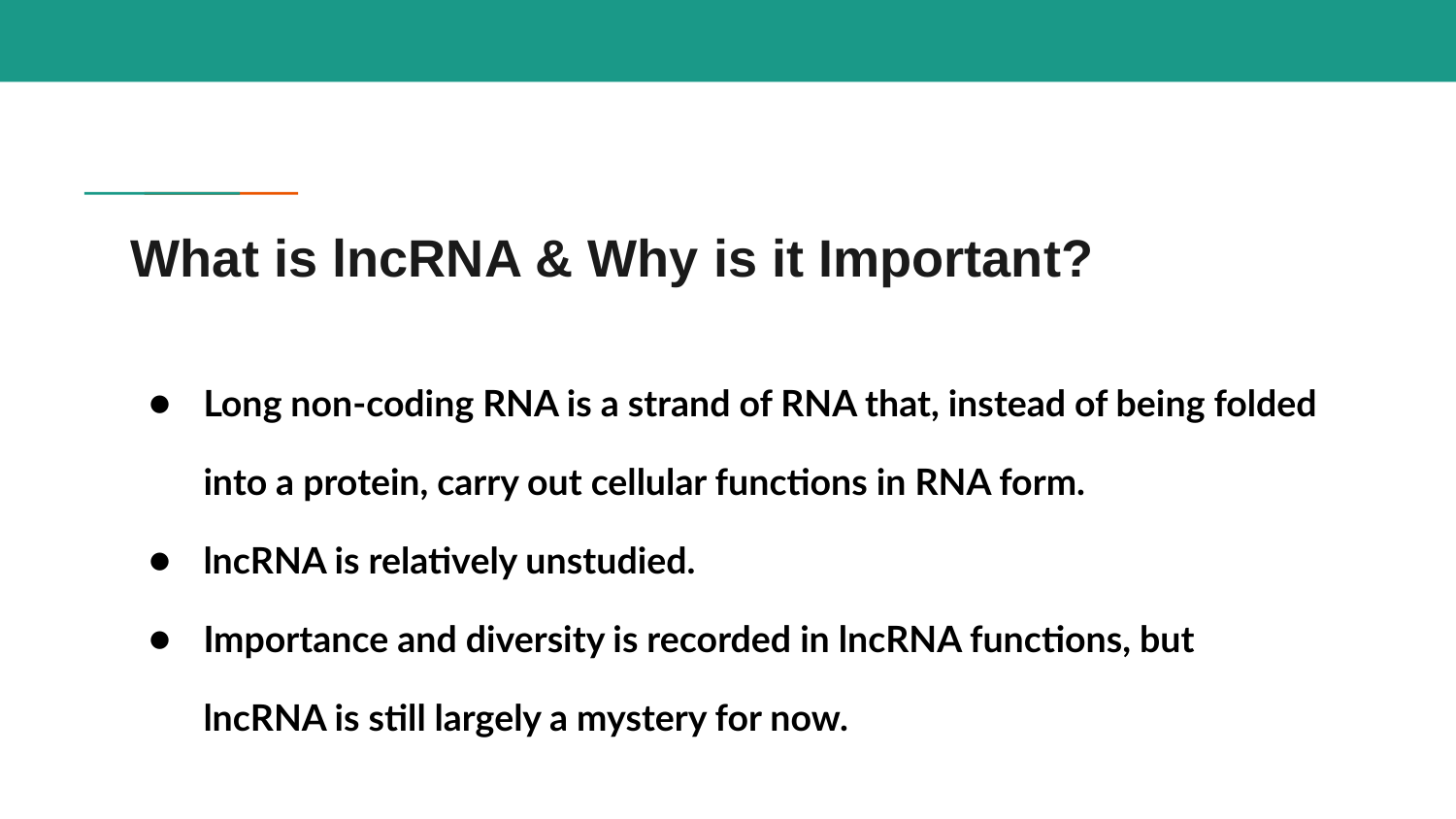

# What is lncRNA & Why is it Important?
Long non-coding RNA is a strand of RNA that, instead of being folded into a protein, carry out cellular functions in RNA form.
lncRNA is relatively unstudied.
Importance and diversity is recorded in lncRNA functions, but lncRNA is still largely a mystery for now.